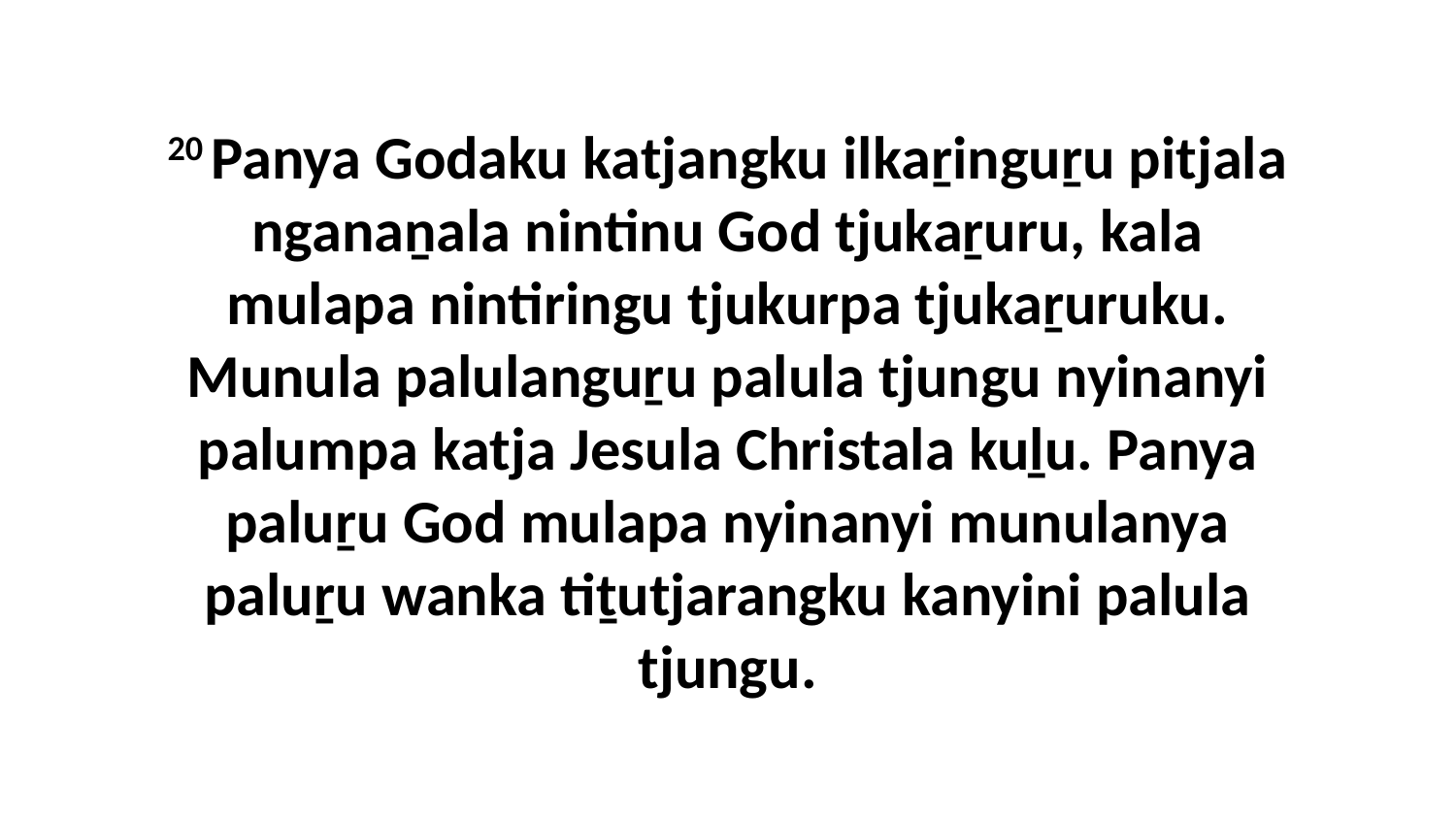

20 Panya Godaku katjangku ilkaṟinguṟu pitjala nganaṉala nintinu God tjukaṟuru, kala mulapa nintiringu tjukurpa tjukaṟuruku. Munula palulanguṟu palula tjungu nyinanyi palumpa katja Jesula Christala kuḻu. Panya paluṟu God mulapa nyinanyi munulanya paluṟu wanka tiṯutjarangku kanyini palula tjungu.